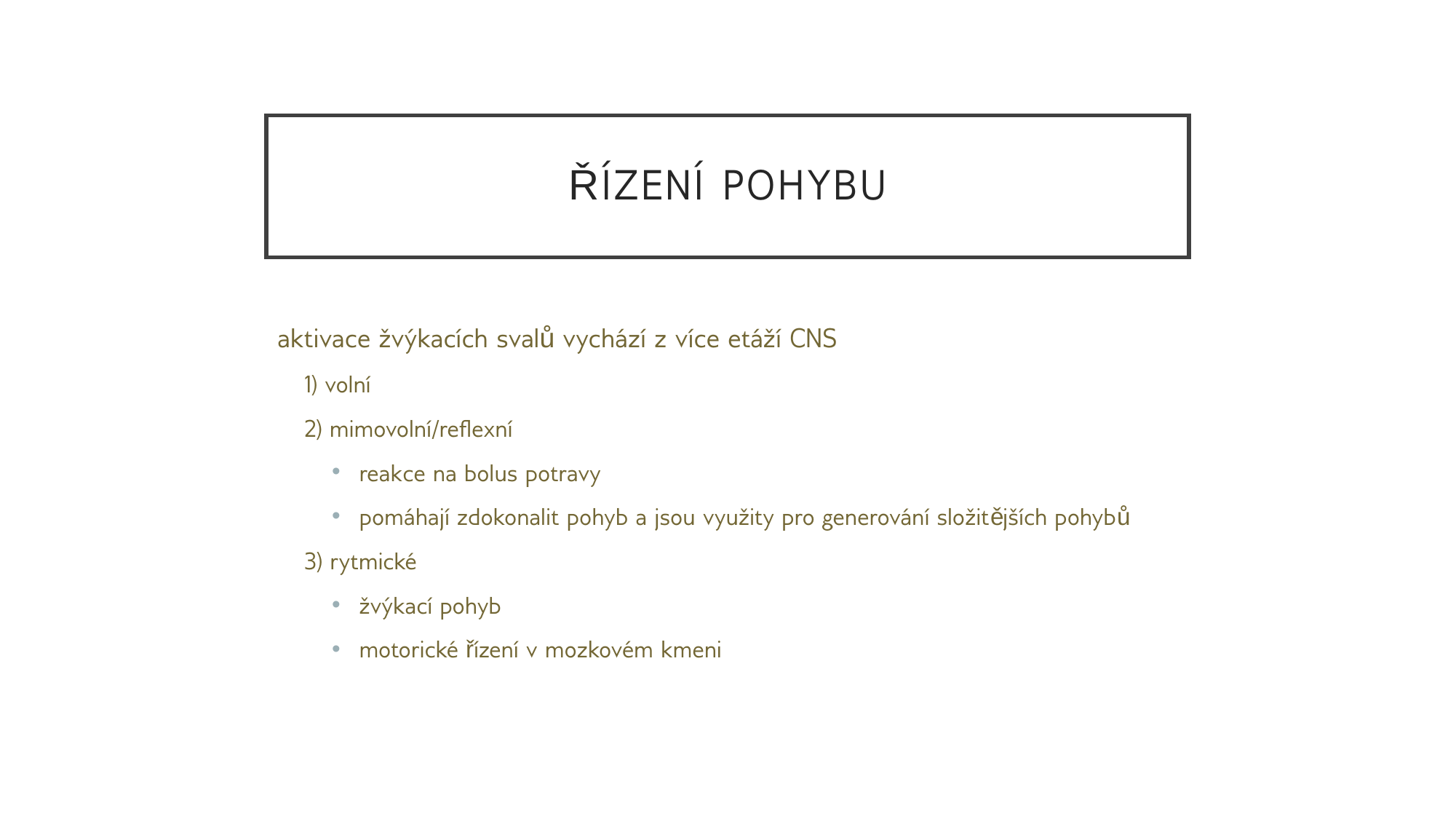

# řízení pohybu
aktivace žvýkacích svalů vychází z více etáží CNS
1) volní
2) mimovolní/reflexní
reakce na bolus potravy
pomáhají zdokonalit pohyb a jsou využity pro generování složitějších pohybů
3) rytmické
žvýkací pohyb
motorické řízení v mozkovém kmeni